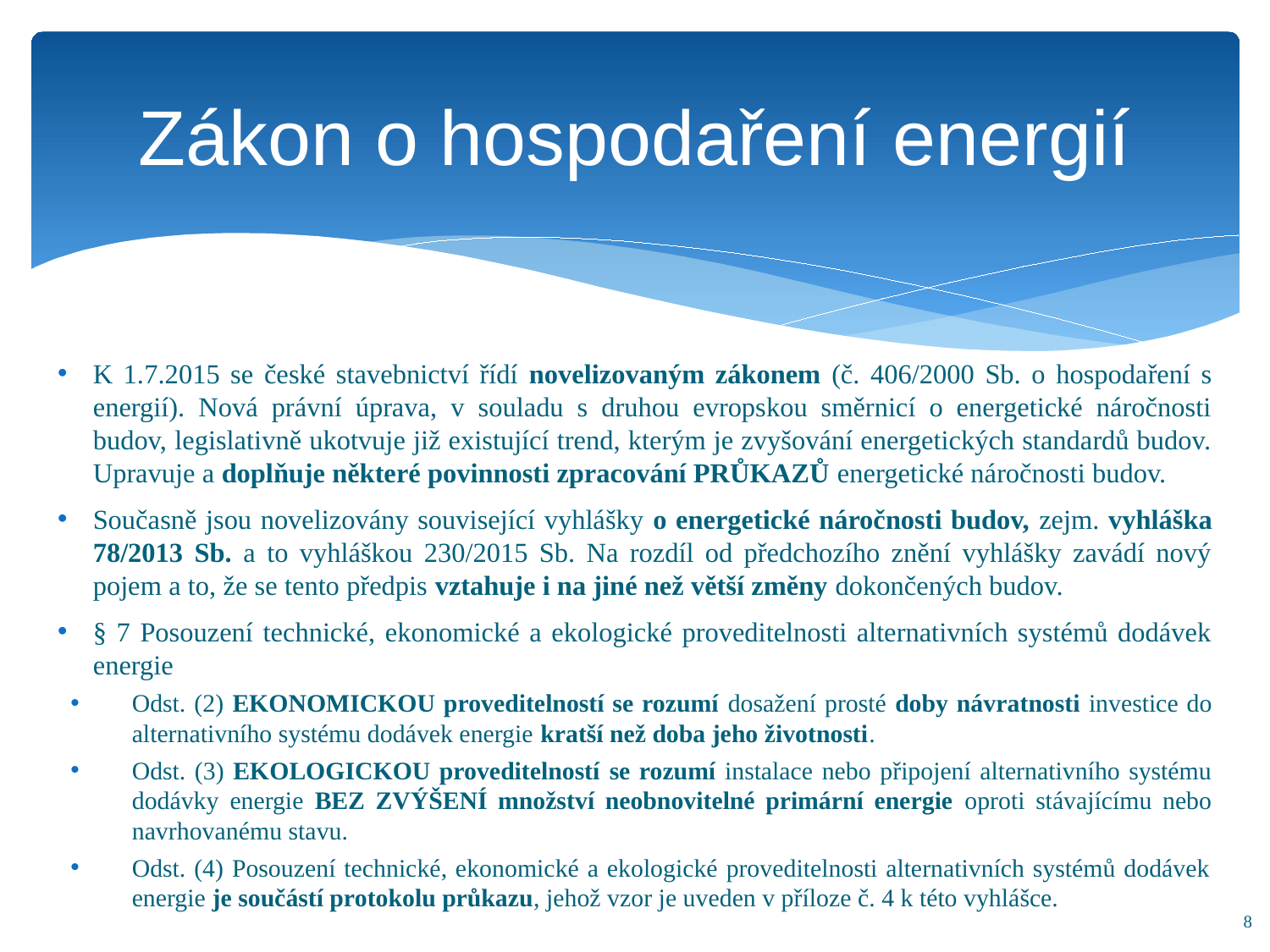

# Zákon o hospodaření energií
K 1.7.2015 se české stavebnictví řídí novelizovaným zákonem (č. 406/2000 Sb. o hospodaření s energií). Nová právní úprava, v souladu s druhou evropskou směrnicí o energetické náročnosti budov, legislativně ukotvuje již existující trend, kterým je zvyšování energetických standardů budov. Upravuje a doplňuje některé povinnosti zpracování PRŮKAZŮ energetické náročnosti budov.
Současně jsou novelizovány související vyhlášky o energetické náročnosti budov, zejm. vyhláška 78/2013 Sb. a to vyhláškou 230/2015 Sb. Na rozdíl od předchozího znění vyhlášky zavádí nový pojem a to, že se tento předpis vztahuje i na jiné než větší změny dokončených budov.
§ 7 Posouzení technické, ekonomické a ekologické proveditelnosti alternativních systémů dodávek energie
Odst. (2) EKONOMICKOU proveditelností se rozumí dosažení prosté doby návratnosti investice do alternativního systému dodávek energie kratší než doba jeho životnosti.
Odst. (3) EKOLOGICKOU proveditelností se rozumí instalace nebo připojení alternativního systému dodávky energie BEZ ZVÝŠENÍ množství neobnovitelné primární energie oproti stávajícímu nebo navrhovanému stavu.
Odst. (4) Posouzení technické, ekonomické a ekologické proveditelnosti alternativních systémů dodávek energie je součástí protokolu průkazu, jehož vzor je uveden v příloze č. 4 k této vyhlášce.
8